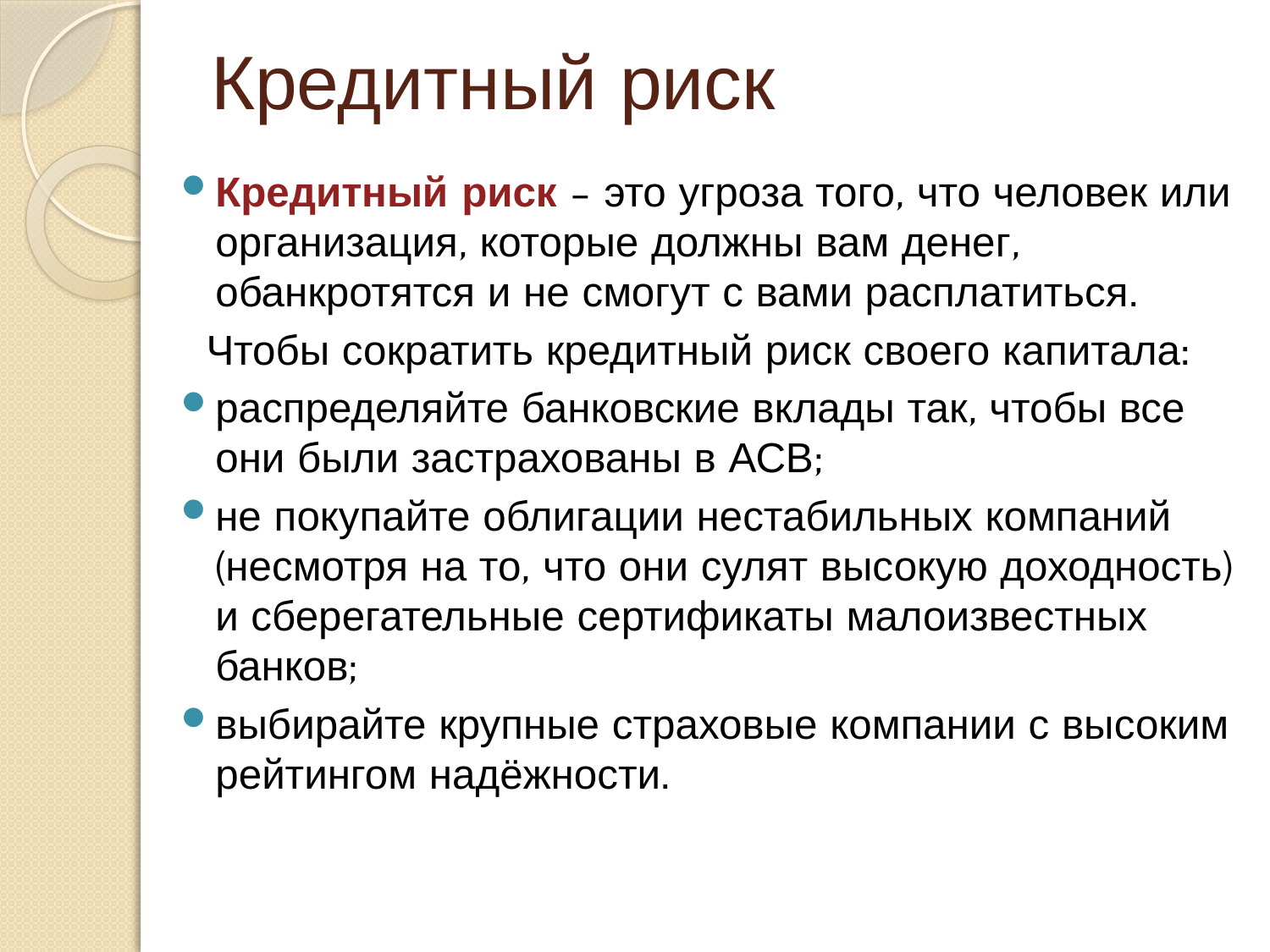

# Кредитный риск
Кредитный риск – это угроза того, что человек или организация, которые должны вам денег, обанкротятся и не смогут с вами расплатиться.
  Чтобы сократить кредитный риск своего капитала:
распределяйте банковские вклады так, чтобы все они были застрахованы в АСВ;
не покупайте облигации нестабильных компаний (несмотря на то, что они сулят высокую доходность) и сберегательные сертификаты малоизвестных банков;
выбирайте крупные страховые компании с высоким рейтингом надёжности.